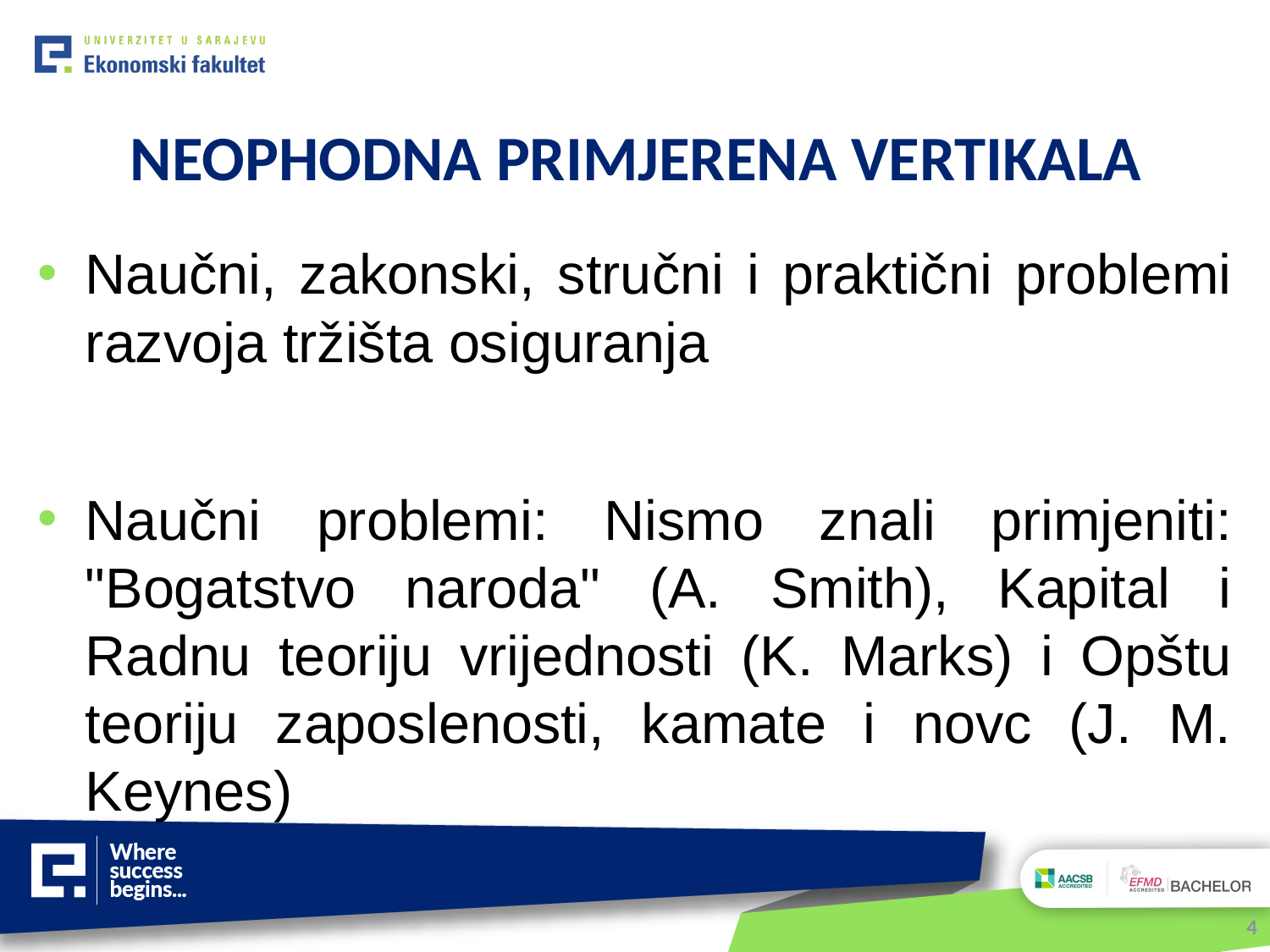

NEOPHODNA PRIMJERENA VERTIKALA
Naučni, zakonski, stručni i praktični problemi razvoja tržišta osiguranja

Naučni problemi: Nismo znali primjeniti: "Bogatstvo naroda" (A. Smith), Kapital i Radnu teoriju vrijednosti (K. Marks) i Opštu teoriju zaposlenosti, kamate i novc (J. M. Keynes)
4